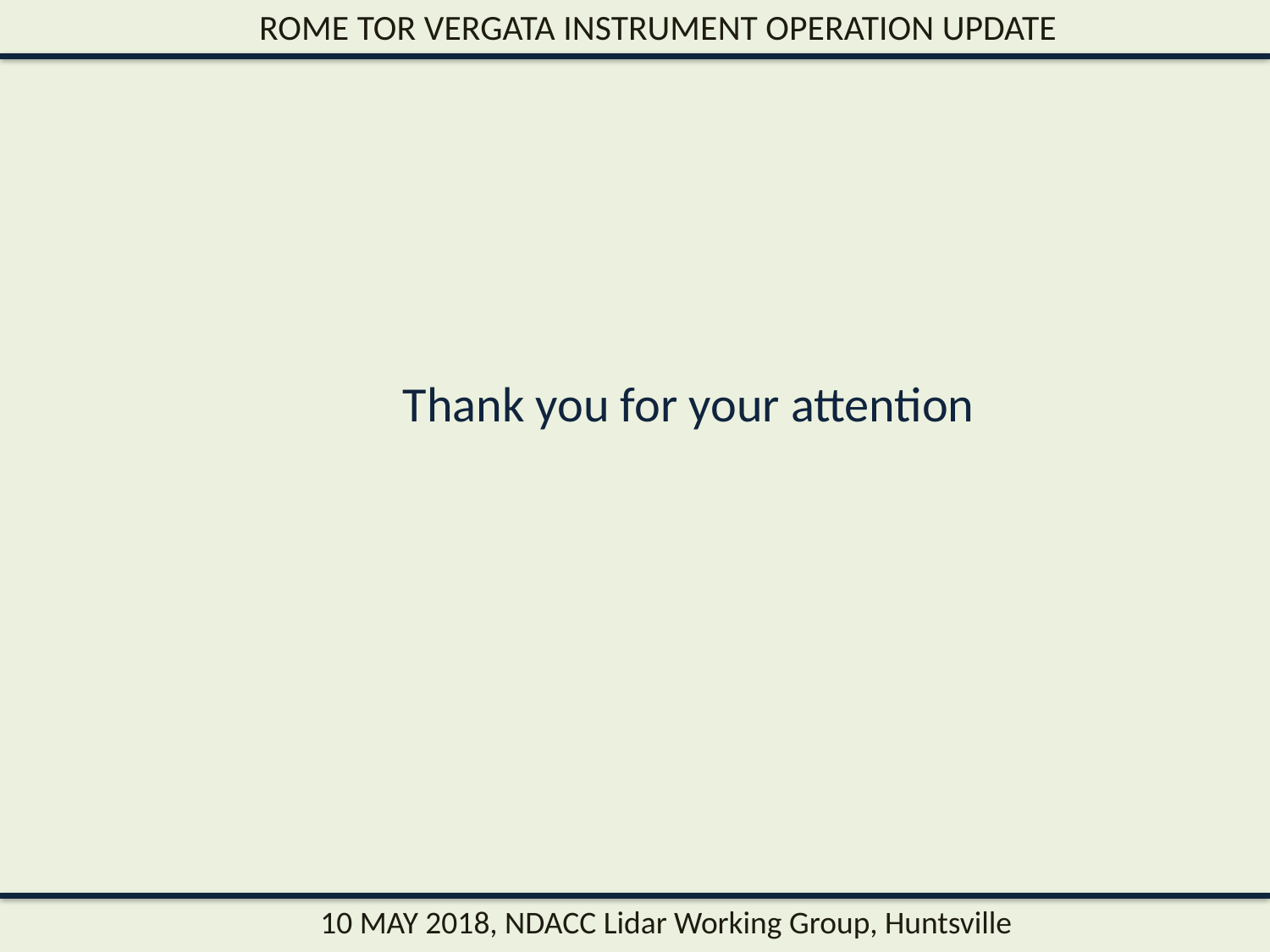

Rome Tor vergata Instrument operation update
Thank you for your attention
10 MAY 2018, NDACC Lidar Working Group, Huntsville